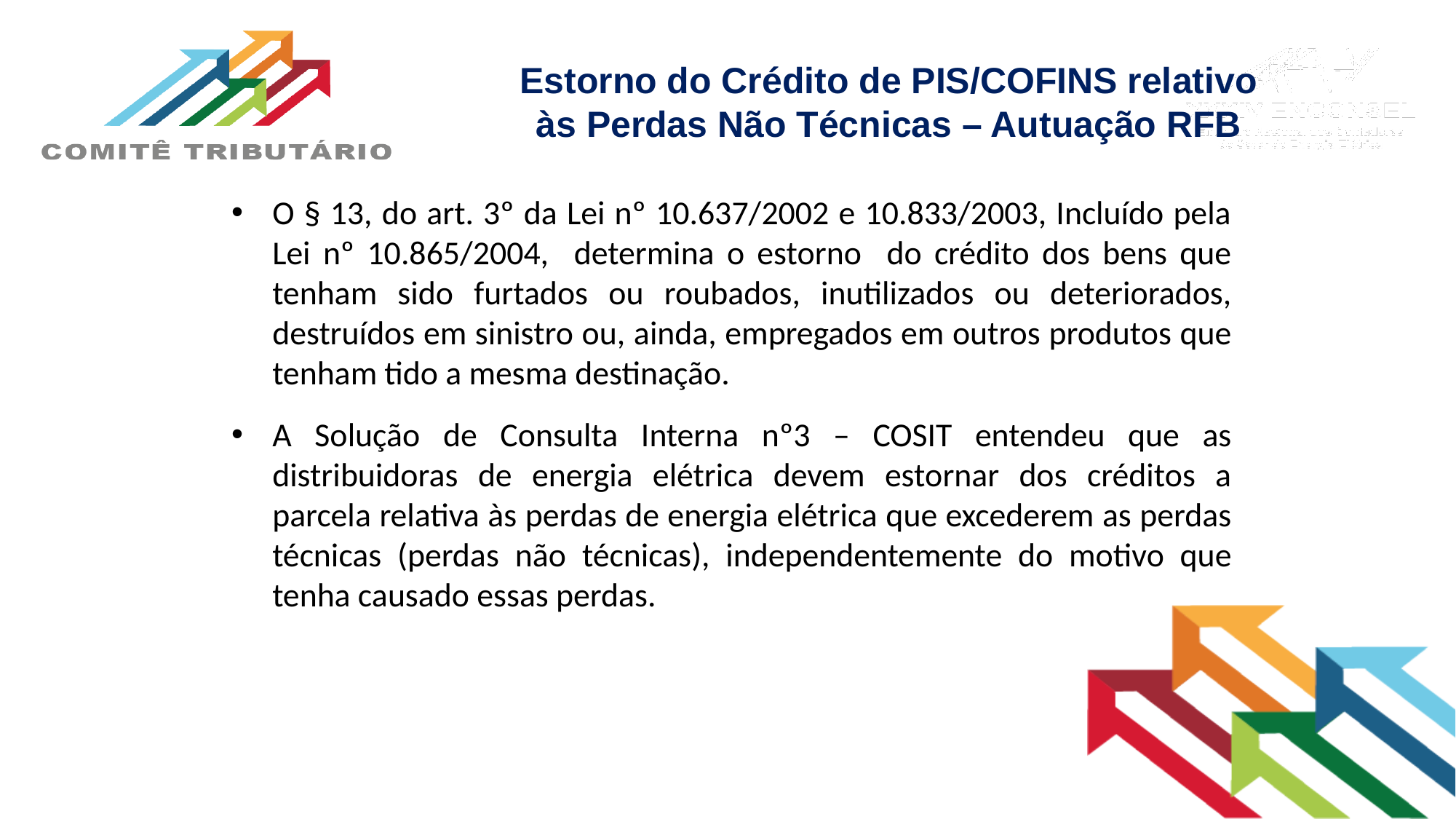

# Estorno do Crédito de PIS/COFINS relativo às Perdas Não Técnicas – Autuação RFB
O § 13, do art. 3º da Lei nº 10.637/2002 e 10.833/2003, Incluído pela Lei nº 10.865/2004,  determina o estorno  do crédito dos bens que tenham sido furtados ou roubados, inutilizados ou deteriorados, destruídos em sinistro ou, ainda, empregados em outros produtos que tenham tido a mesma destinação.
A Solução de Consulta Interna nº3 – COSIT entendeu que as distribuidoras de energia elétrica devem estornar dos créditos a parcela relativa às perdas de energia elétrica que excederem as perdas técnicas (perdas não técnicas), independentemente do motivo que tenha causado essas perdas.